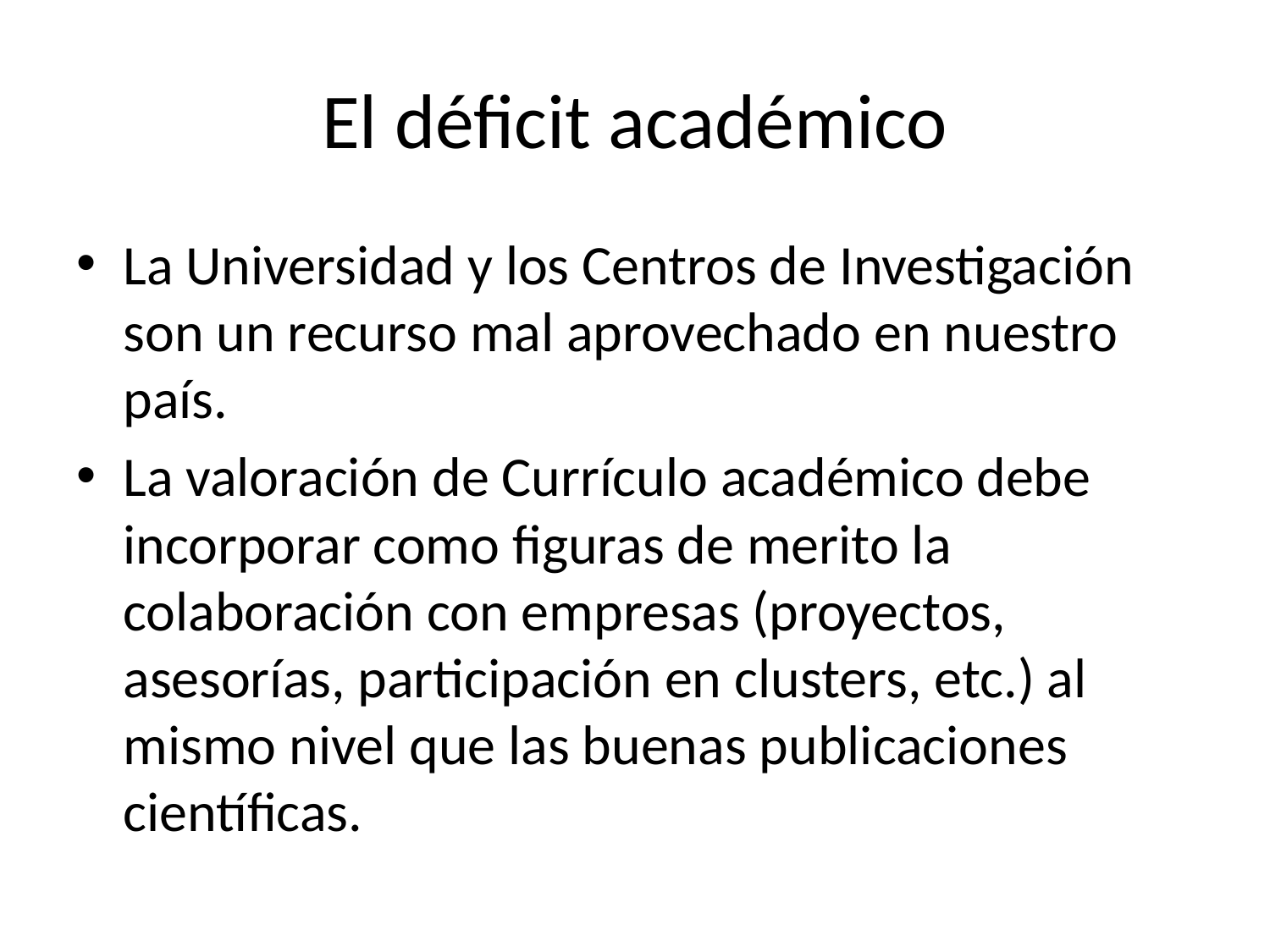

# El déficit académico
La Universidad y los Centros de Investigación son un recurso mal aprovechado en nuestro país.
La valoración de Currículo académico debe incorporar como figuras de merito la colaboración con empresas (proyectos, asesorías, participación en clusters, etc.) al mismo nivel que las buenas publicaciones científicas.